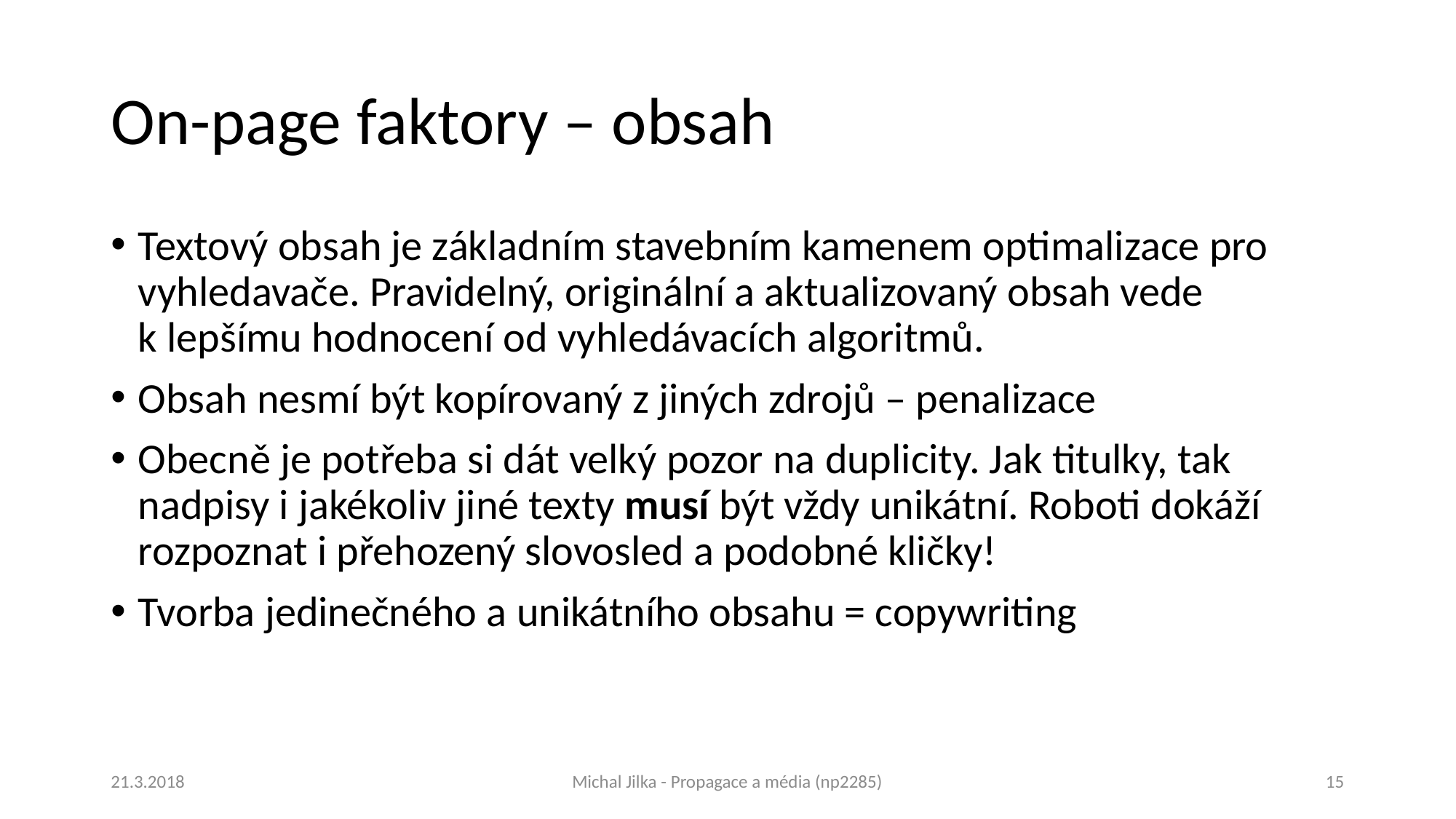

# On-page faktory – obsah
Textový obsah je základním stavebním kamenem optimalizace pro vyhledavače. Pravidelný, originální a aktualizovaný obsah vede k lepšímu hodnocení od vyhledávacích algoritmů.
Obsah nesmí být kopírovaný z jiných zdrojů – penalizace
Obecně je potřeba si dát velký pozor na duplicity. Jak titulky, tak nadpisy i jakékoliv jiné texty musí být vždy unikátní. Roboti dokáží rozpoznat i přehozený slovosled a podobné kličky!
Tvorba jedinečného a unikátního obsahu = copywriting

21.3.2018
Michal Jilka - Propagace a média (np2285)
15